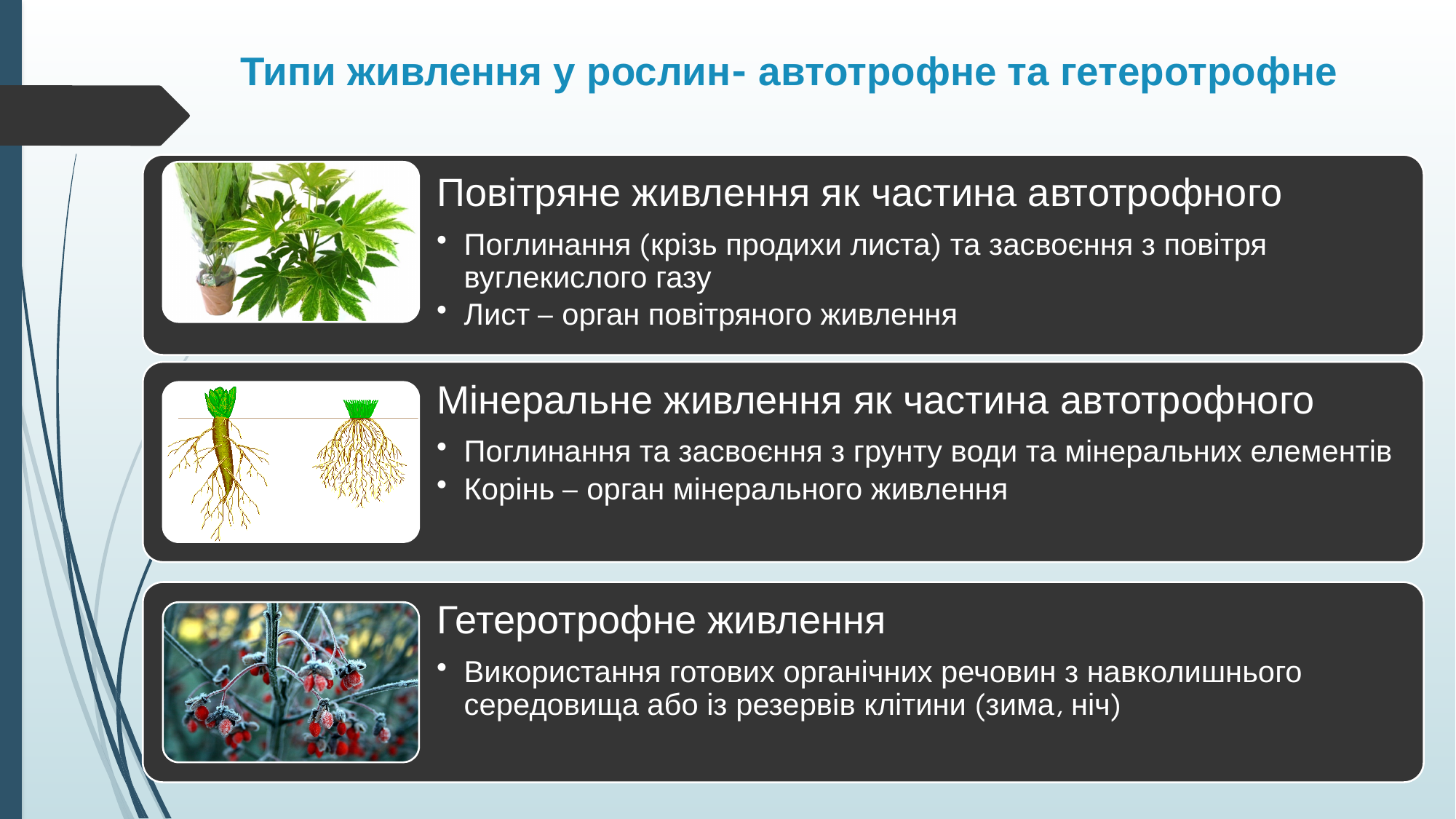

# Типи живлення у рослин- автотрофне та гетеротрофне
Повітряне живлення як частина автотрофного
Поглинання (крізь продихи листа) та засвоєння з повітря вуглекислого газу
Лист – орган повітряного живлення
Мінеральне живлення як частина автотрофного
Поглинання та засвоєння з грунту води та мінеральних елементів
Корінь – орган мінерального живлення
Гетеротрофне живлення
Використання готових органічних речовин з навколишнього середовища або із резервів клітини (зима, ніч)